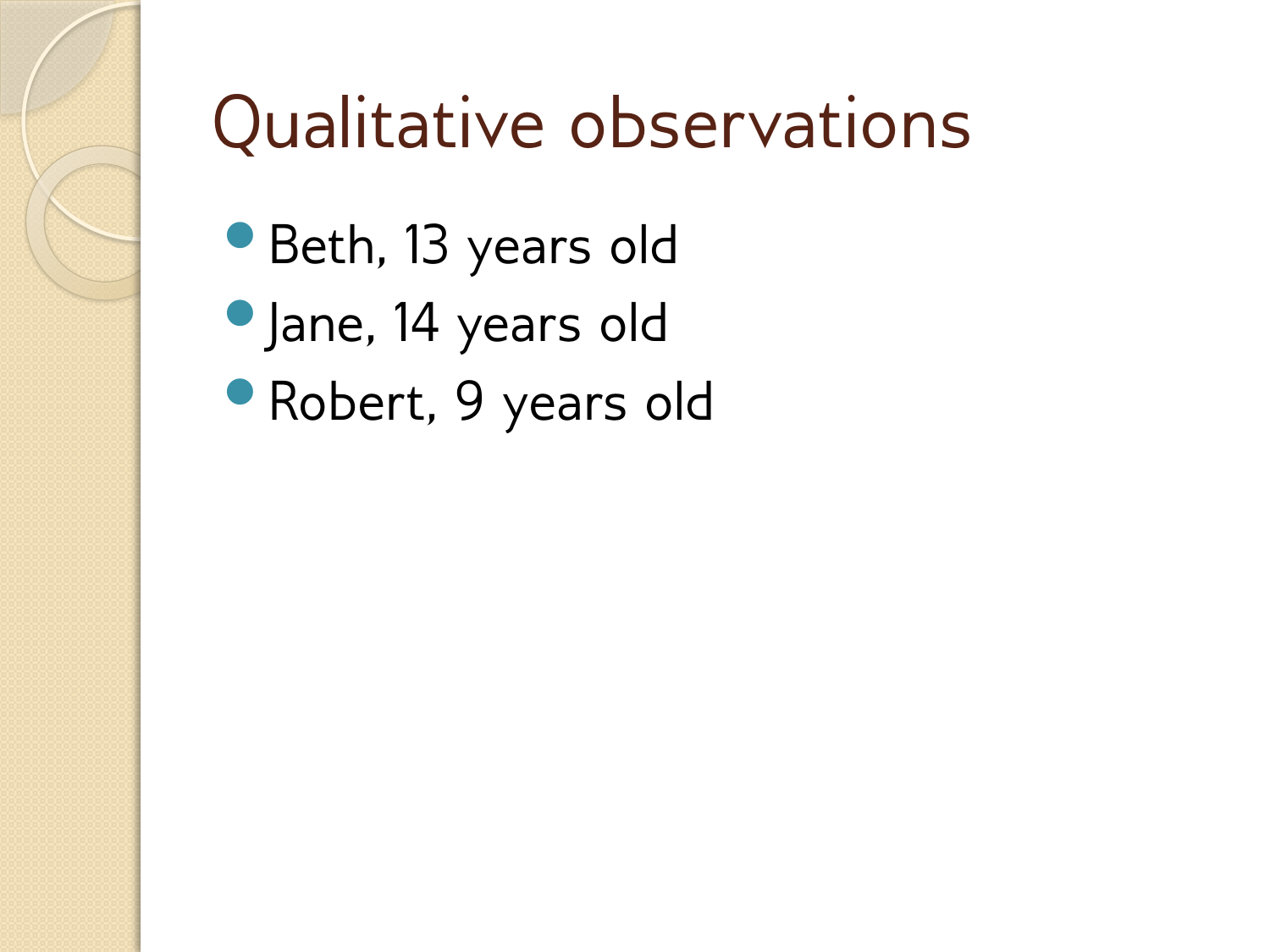

# Qualitative observations
Beth, 13 years old
Jane, 14 years old
Robert, 9 years old